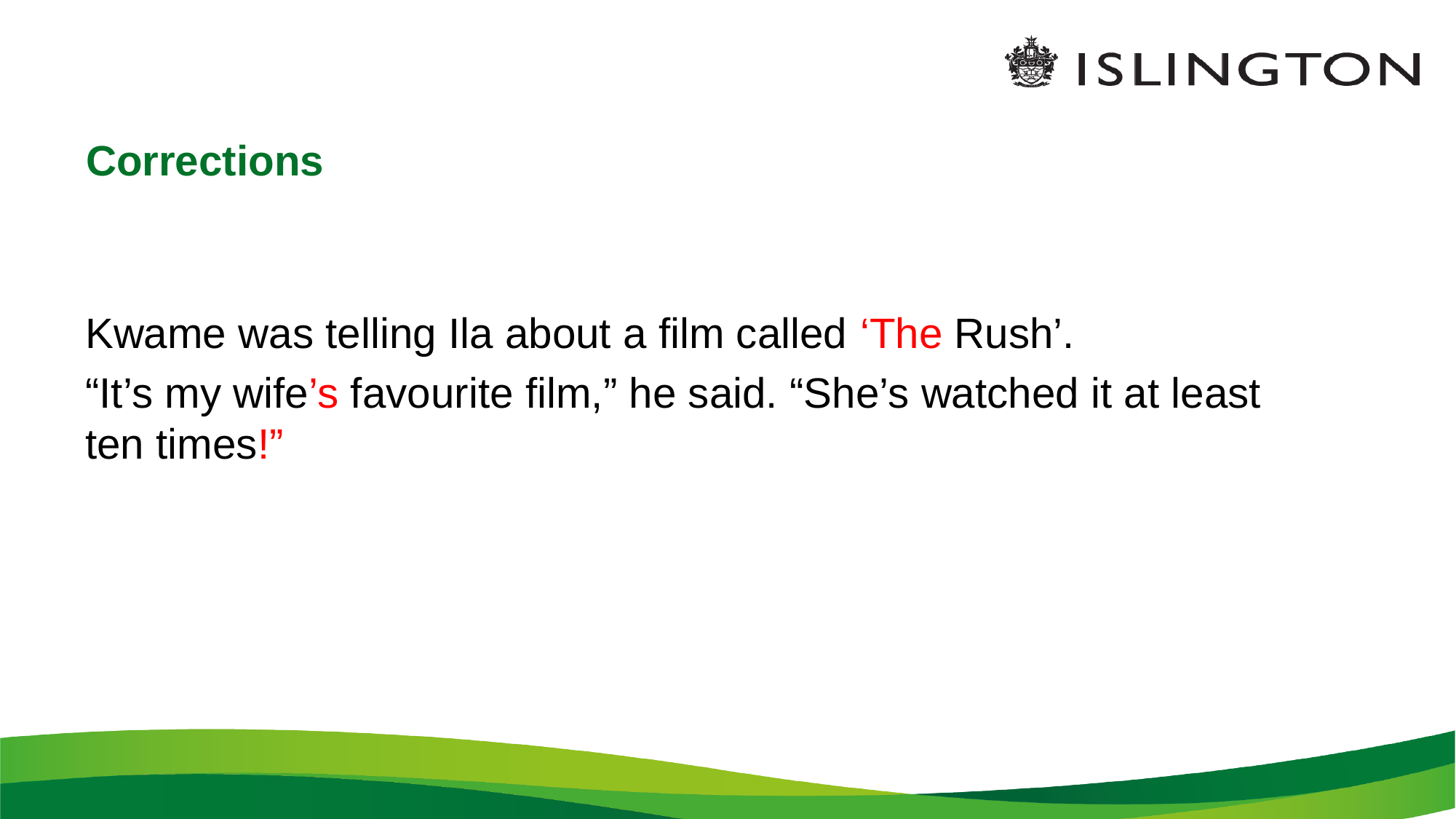

# Corrections

Kwame was telling Ila about a film called ‘The Rush’.
“It’s my wife’s favourite film,” he said. “She’s watched it at least ten times!”